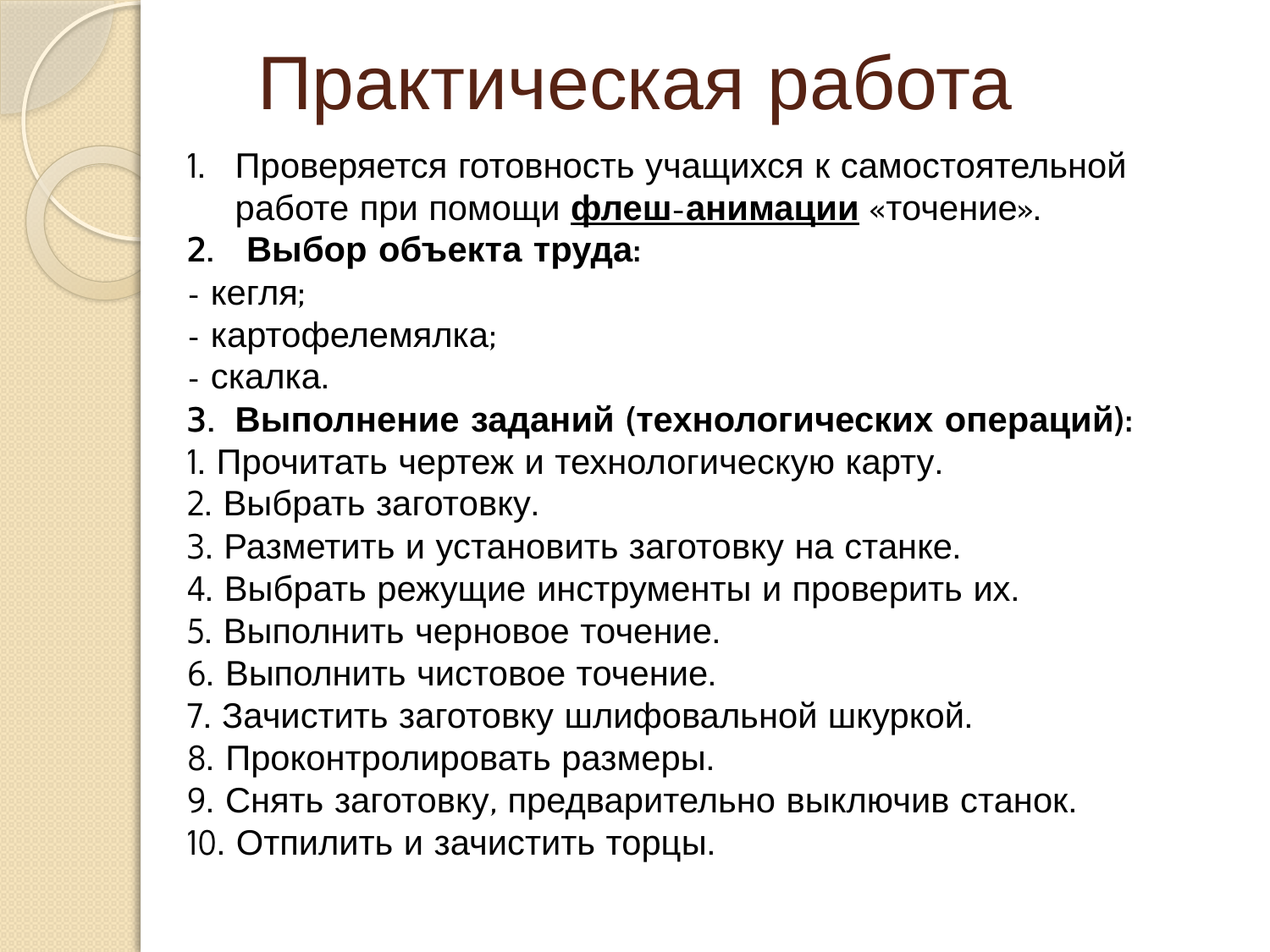

# Практическая работа
Проверяется готовность учащихся к самостоятельной работе при помощи флеш-анимации «точение».
 Выбор объекта труда:
- кегля;
- картофелемялка;
- скалка.
Выполнение заданий (технологических операций):
1. Прочитать чертеж и технологическую карту.
2. Выбрать заготовку.
3. Разметить и установить заготовку на станке.
4. Выбрать режущие инструменты и проверить их.
5. Выполнить черновое точение.
6. Выполнить чистовое точение.
7. Зачистить заготовку шлифовальной шкуркой.
8. Проконтролировать размеры.
9. Снять заготовку, предварительно выключив станок.
10. Отпилить и зачистить торцы.